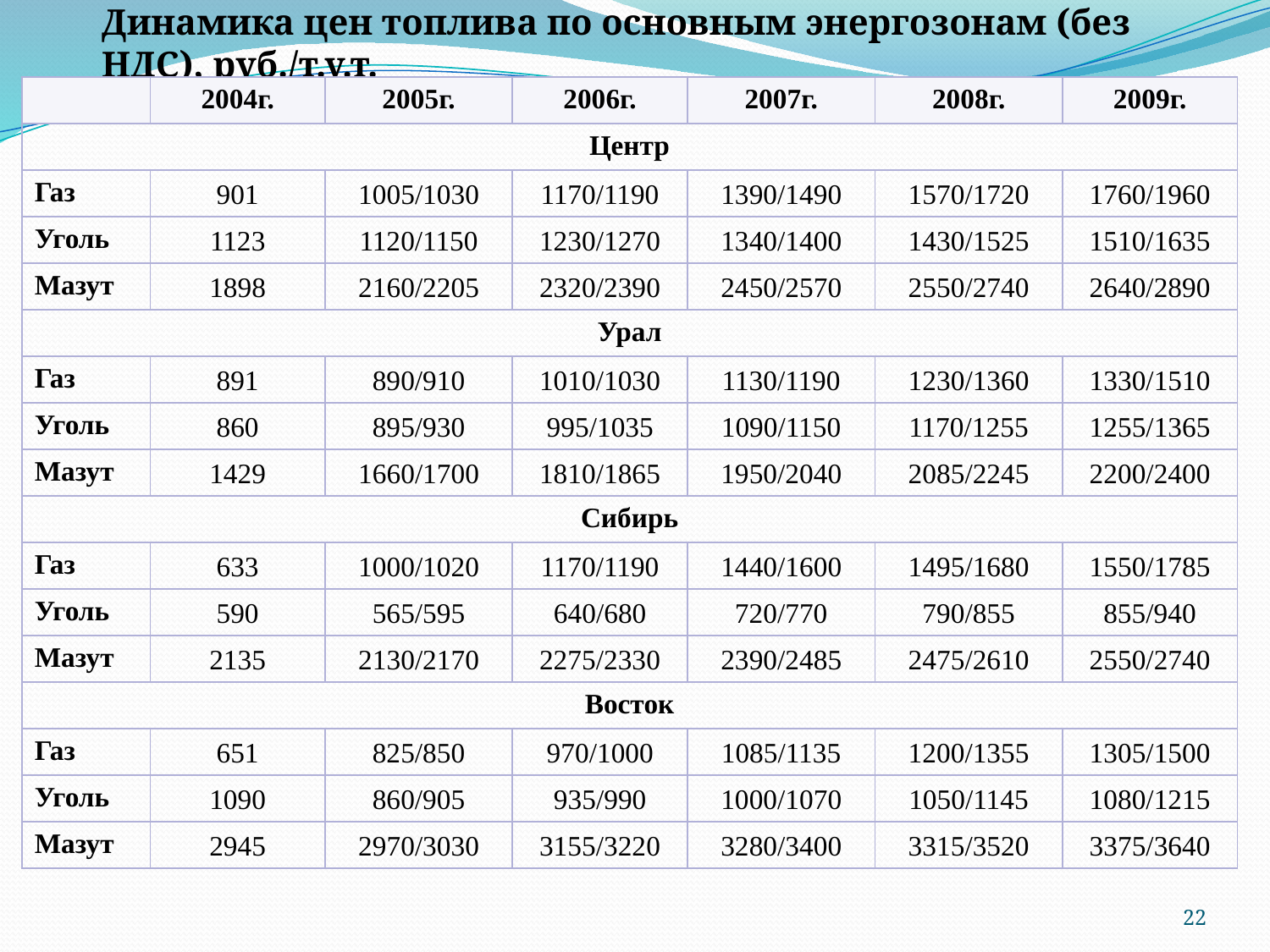

Динамика цен топлива по основным энергозонам (без НДС), руб./т.у.т.
|  | 2004г. | 2005г. | 2006г. | 2007г. | 2008г. | 2009г. |
| --- | --- | --- | --- | --- | --- | --- |
| Центр |  |  |  |  |  |  |
| Газ | 901 | 1005/1030 | 1170/1190 | 1390/1490 | 1570/1720 | 1760/1960 |
| Уголь | 1123 | 1120/1150 | 1230/1270 | 1340/1400 | 1430/1525 | 1510/1635 |
| Мазут | 1898 | 2160/2205 | 2320/2390 | 2450/2570 | 2550/2740 | 2640/2890 |
| Урал |  |  |  |  |  |  |
| Газ | 891 | 890/910 | 1010/1030 | 1130/1190 | 1230/1360 | 1330/1510 |
| Уголь | 860 | 895/930 | 995/1035 | 1090/1150 | 1170/1255 | 1255/1365 |
| Мазут | 1429 | 1660/1700 | 1810/1865 | 1950/2040 | 2085/2245 | 2200/2400 |
| Сибирь |  |  |  |  |  |  |
| Газ | 633 | 1000/1020 | 1170/1190 | 1440/1600 | 1495/1680 | 1550/1785 |
| Уголь | 590 | 565/595 | 640/680 | 720/770 | 790/855 | 855/940 |
| Мазут | 2135 | 2130/2170 | 2275/2330 | 2390/2485 | 2475/2610 | 2550/2740 |
| Восток |  |  |  |  |  |  |
| Газ | 651 | 825/850 | 970/1000 | 1085/1135 | 1200/1355 | 1305/1500 |
| Уголь | 1090 | 860/905 | 935/990 | 1000/1070 | 1050/1145 | 1080/1215 |
| Мазут | 2945 | 2970/3030 | 3155/3220 | 3280/3400 | 3315/3520 | 3375/3640 |
22